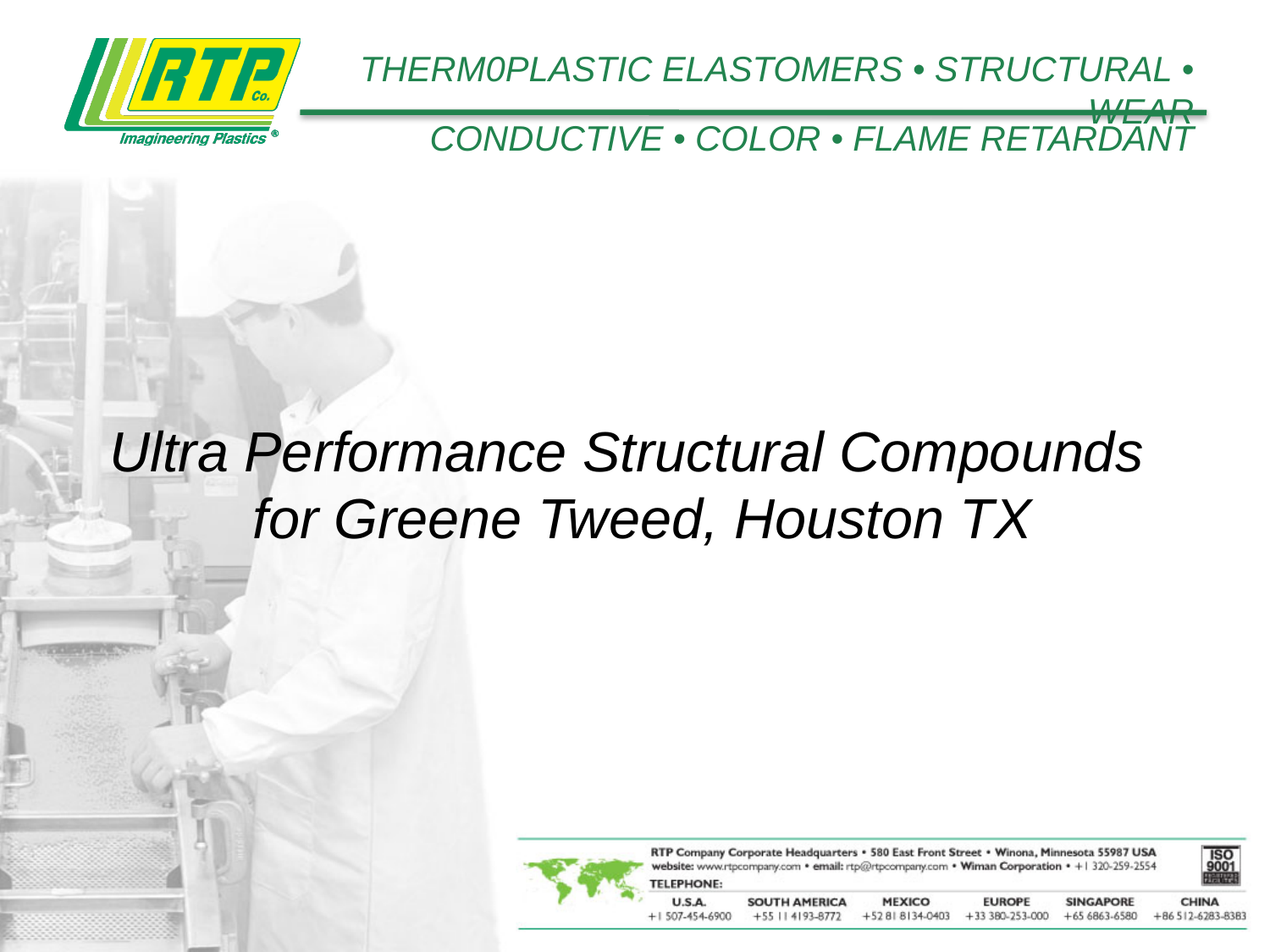

# Ultra Performance Structural Compounds for Greene Tweed, Houston TX